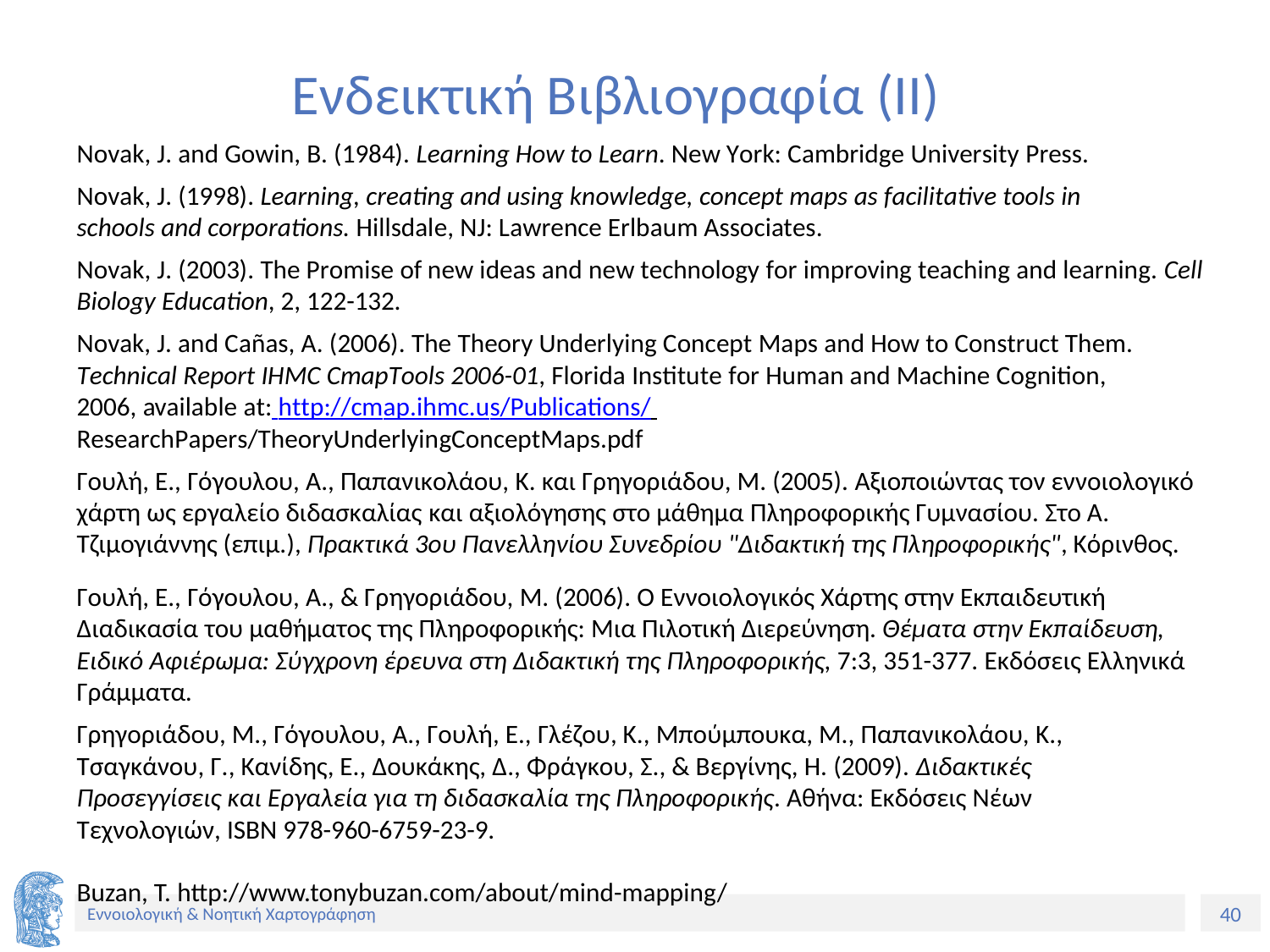

# Ενδεικτική Βιβλιογραφία (ΙΙ)
Novak, J. and Gowin, B. (1984). Learning How to Learn. New York: Cambridge University Press.

Novak, J. (1998). Learning, creating and using knowledge, concept maps as facilitative tools in schools and corporations. Hillsdale, NJ: Lawrence Erlbaum Associates.

Novak, J. (2003). The Promise of new ideas and new technology for improving teaching and learning. Cell Biology Education, 2, 122-132.

Novak, J. and Cañas, A. (2006). The Theory Underlying Concept Maps and How to Construct Them. Technical Report IHMC CmapTools 2006-01, Florida Institute for Human and Machine Cognition, 2006, available at: http://cmap.ihmc.us/Publications/ ResearchPapers/TheoryUnderlyingConceptMaps.pdf

Γουλή, Ε., Γόγουλου, Α., Παπανικολάου, Κ. και Γρηγοριάδου, Μ. (2005). Αξιοποιώντας τον εννοιολογικό χάρτη ως εργαλείο διδασκαλίας και αξιολόγησης στο μάθημα Πληροφορικής Γυμνασίου. Στο Α. Τζιμογιάννης (επιμ.), Πρακτικά 3ου Πανελληνίου Συνεδρίου "Διδακτική της Πληροφορικής", Κόρινθος.

Γουλή, Ε., Γόγουλου, Α., & Γρηγοριάδου, Μ. (2006). Ο Εννοιολογικός Χάρτης στην Εκπαιδευτική Διαδικασία του μαθήματος της Πληροφορικής: Μια Πιλοτική Διερεύνηση. Θέματα στην Εκπαίδευση, Ειδικό Αφιέρωμα: Σύγχρονη έρευνα στη Διδακτική της Πληροφορικής, 7:3, 351-377. Εκδόσεις Ελληνικά Γράμματα.

Γρηγοριάδου, Μ., Γόγουλου, Α., Γουλή, Ε., Γλέζου, Κ., Μπούμπουκα, Μ., Παπανικολάου, Κ., Τσαγκάνου, Γ., Κανίδης, Ε., Δουκάκης, Δ., Φράγκου, Σ., & Βεργίνης, Η. (2009). Διδακτικές Προσεγγίσεις και Εργαλεία για τη διδασκαλία της Πληροφορικής. Αθήνα: Εκδόσεις Νέων Τεχνολογιών, ISBN 978-960-6759-23-9.

Buzan, T. http://www.tonybuzan.com/about/mind-mapping/